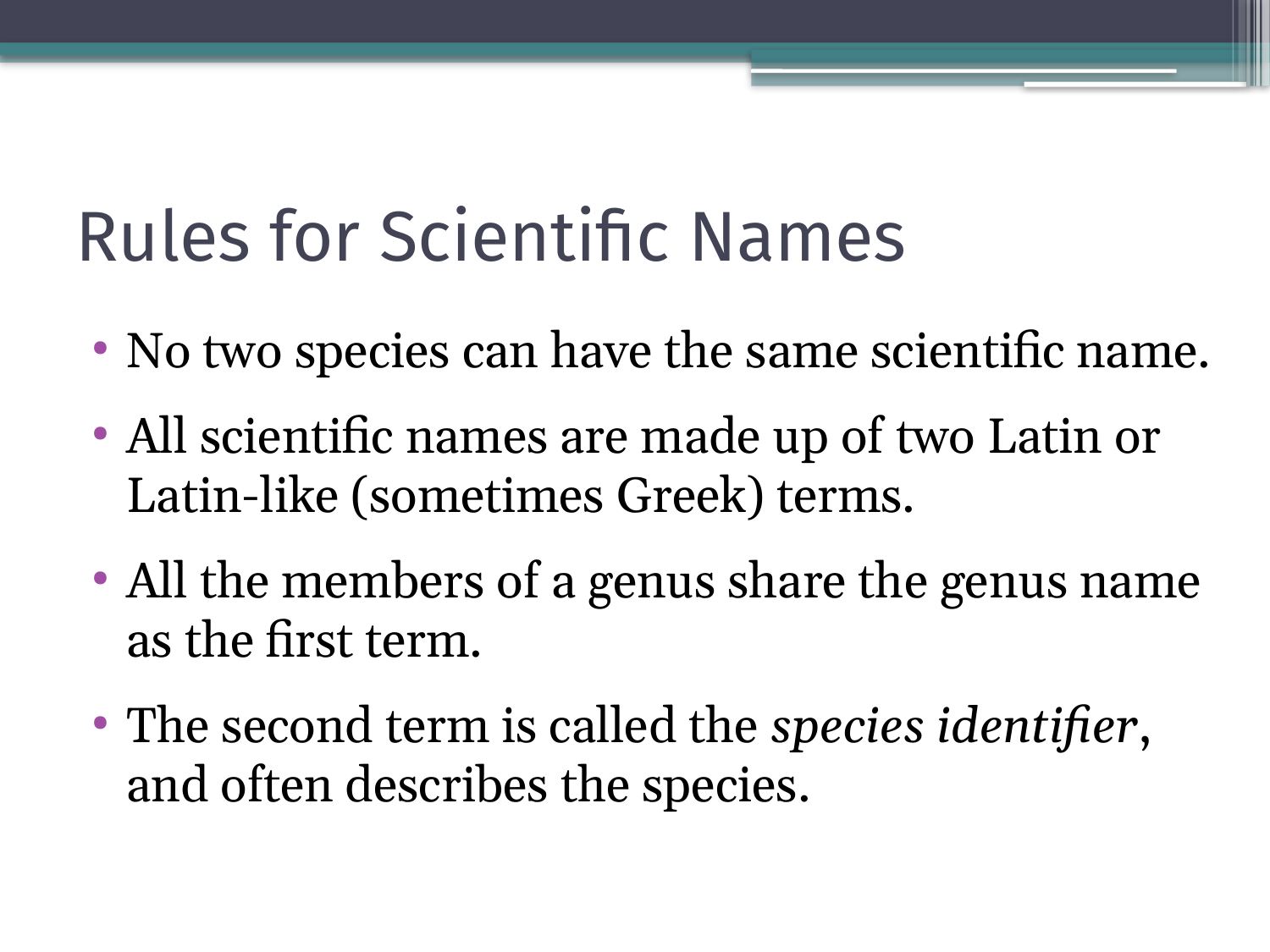

# Rules for Scientific Names
No two species can have the same scientific name.
All scientific names are made up of two Latin or Latin-like (sometimes Greek) terms.
All the members of a genus share the genus name as the first term.
The second term is called the species identifier, and often describes the species.